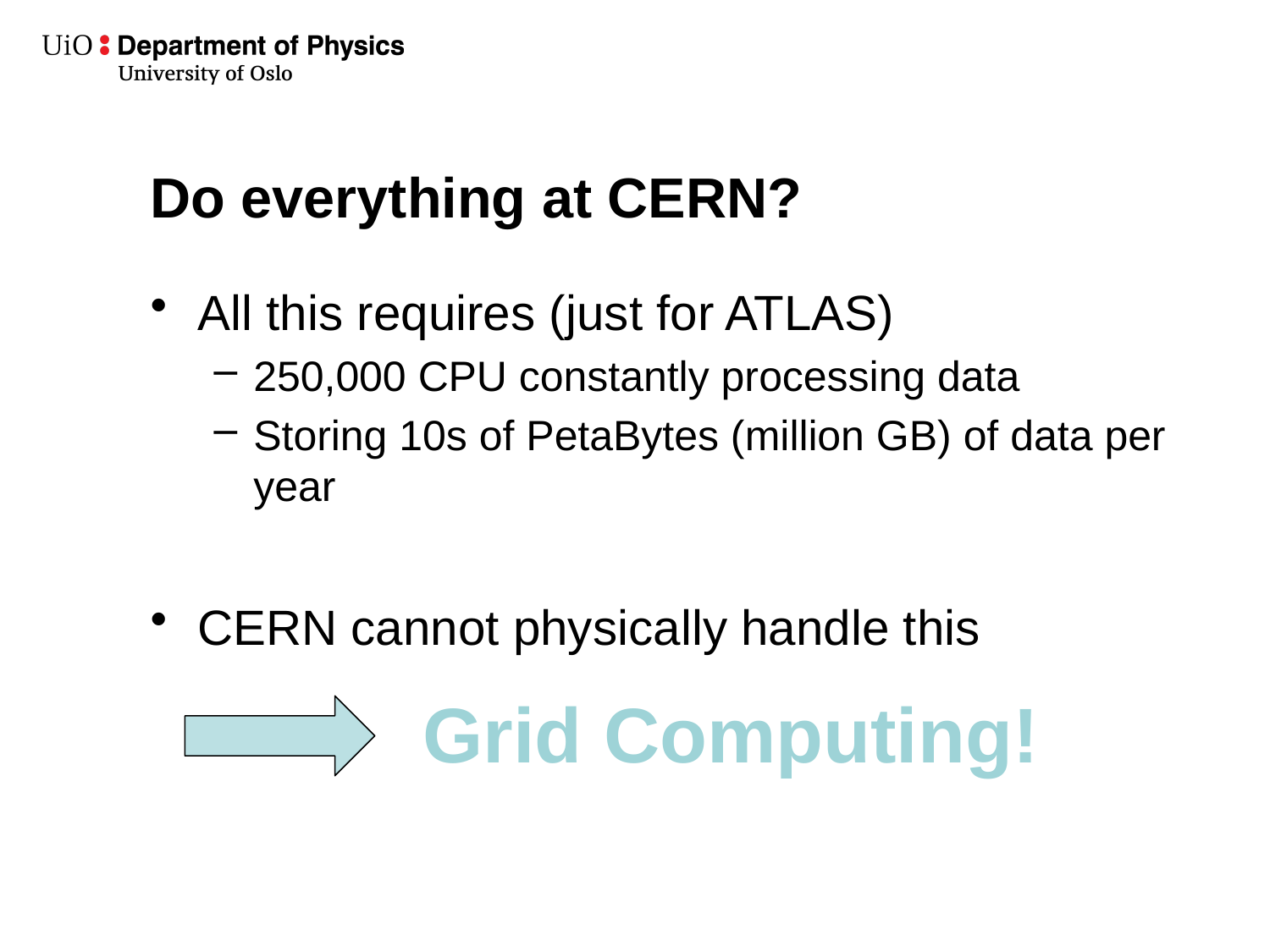

# Do everything at CERN?
All this requires (just for ATLAS)
250,000 CPU constantly processing data
Storing 10s of PetaBytes (million GB) of data per year

CERN cannot physically handle this
Grid Computing!